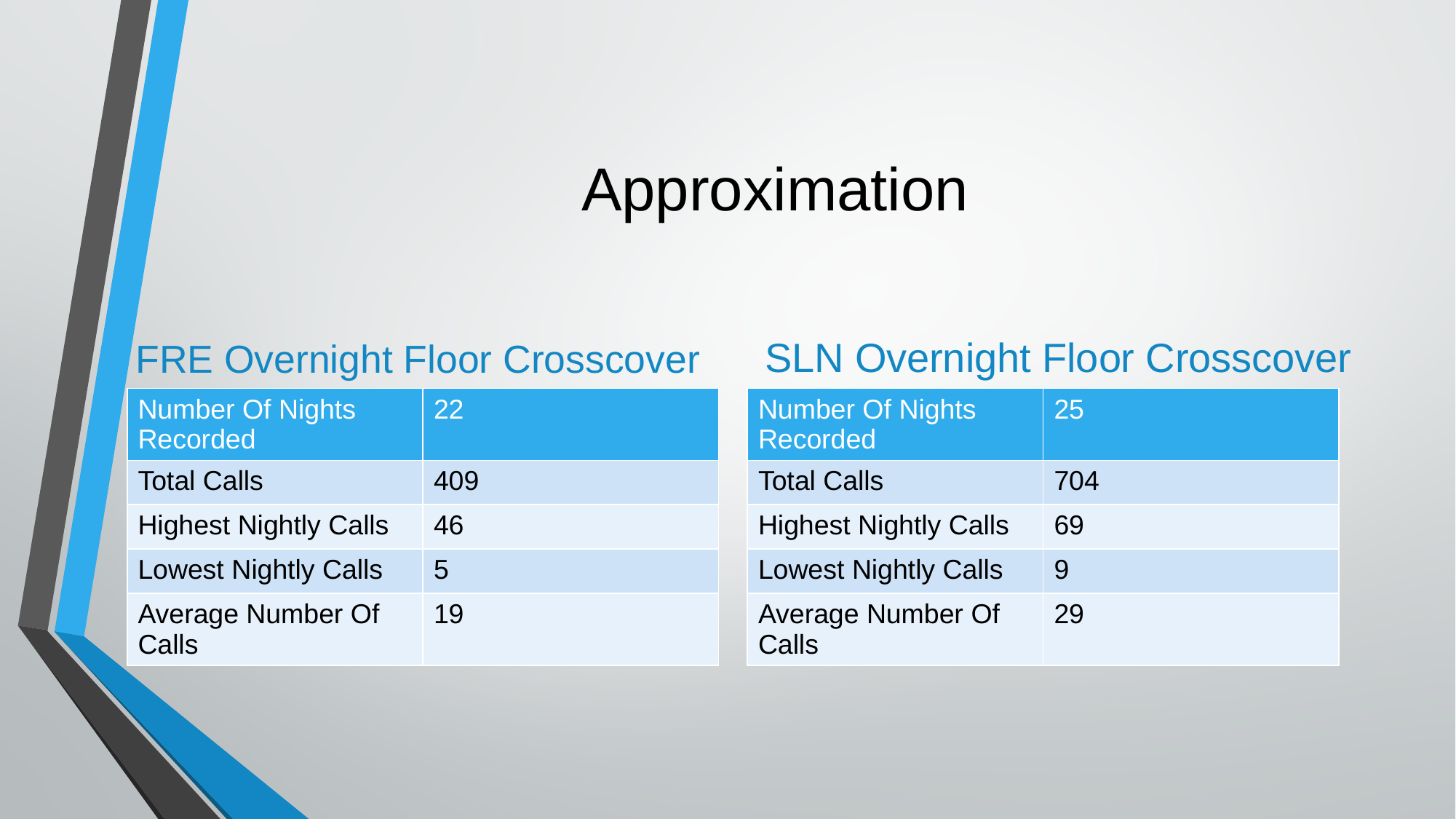

# Approximation
FRE Overnight Floor Crosscover
SLN Overnight Floor Crosscover
| Number Of Nights Recorded | 22 |
| --- | --- |
| Total Calls | 409 |
| Highest Nightly Calls | 46 |
| Lowest Nightly Calls | 5 |
| Average Number Of Calls | 19 |
| Number Of Nights Recorded | 25 |
| --- | --- |
| Total Calls | 704 |
| Highest Nightly Calls | 69 |
| Lowest Nightly Calls | 9 |
| Average Number Of Calls | 29 |